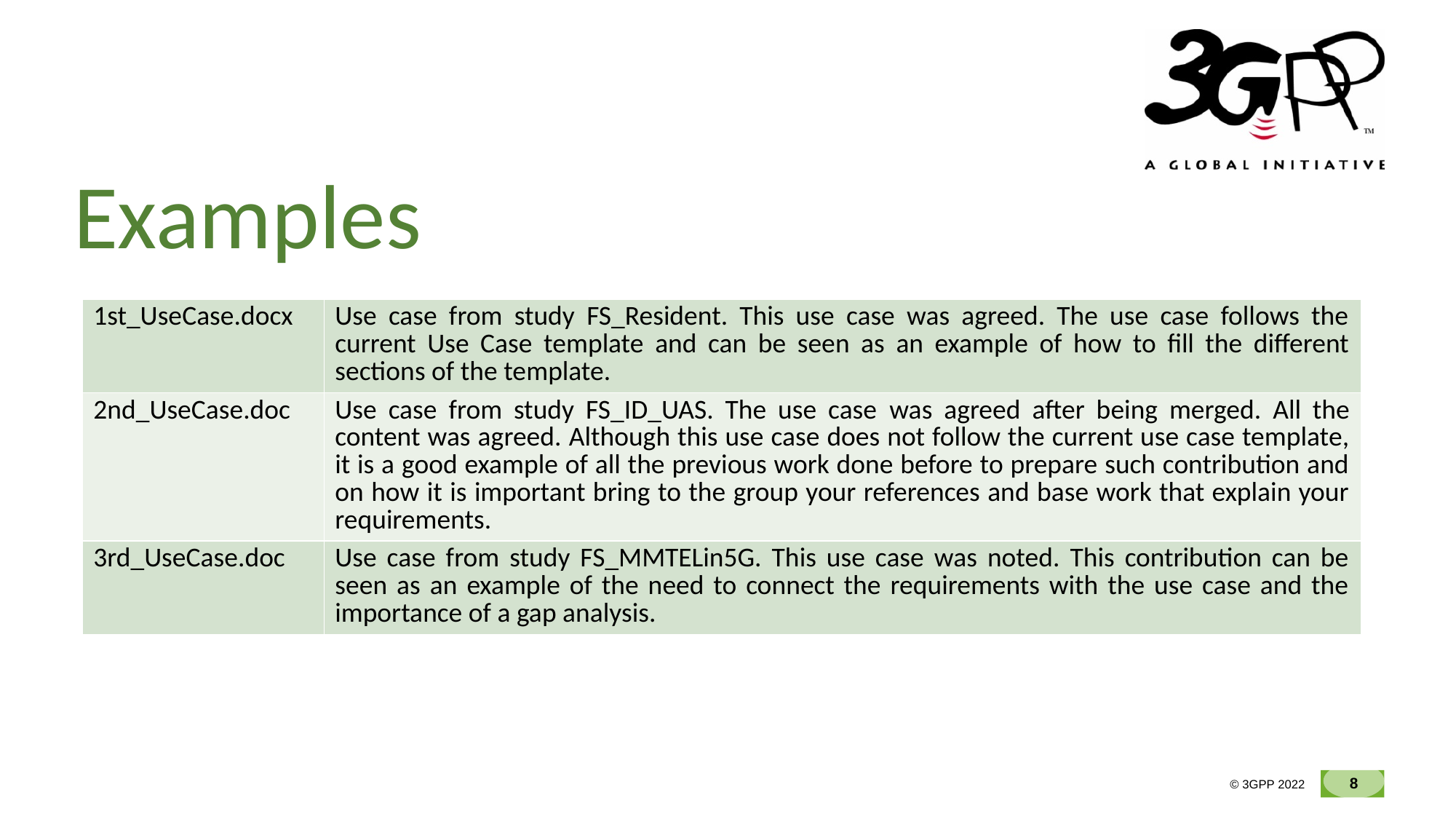

# Examples
| 1st\_UseCase.docx | Use case from study FS\_Resident. This use case was agreed. The use case follows the current Use Case template and can be seen as an example of how to fill the different sections of the template. |
| --- | --- |
| 2nd\_UseCase.doc | Use case from study FS\_ID\_UAS. The use case was agreed after being merged. All the content was agreed. Although this use case does not follow the current use case template, it is a good example of all the previous work done before to prepare such contribution and on how it is important bring to the group your references and base work that explain your requirements. |
| 3rd\_UseCase.doc | Use case from study FS\_MMTELin5G. This use case was noted. This contribution can be seen as an example of the need to connect the requirements with the use case and the importance of a gap analysis. |